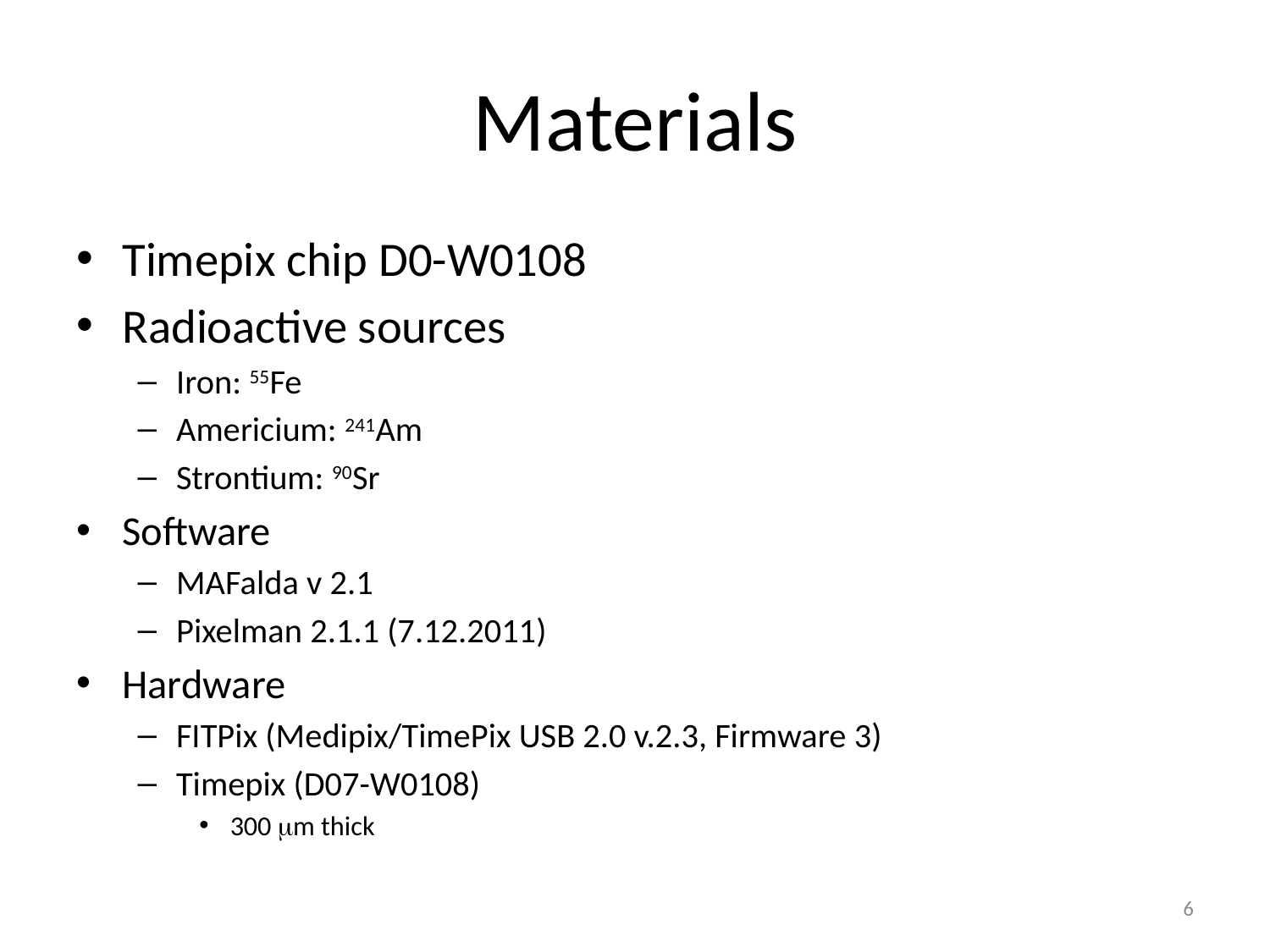

# Materials
Timepix chip D0-W0108
Radioactive sources
Iron: 55Fe
Americium: 241Am
Strontium: 90Sr
Software
MAFalda v 2.1
Pixelman 2.1.1 (7.12.2011)
Hardware
FITPix (Medipix/TimePix USB 2.0 v.2.3, Firmware 3)
Timepix (D07-W0108)
300 μm thick
6